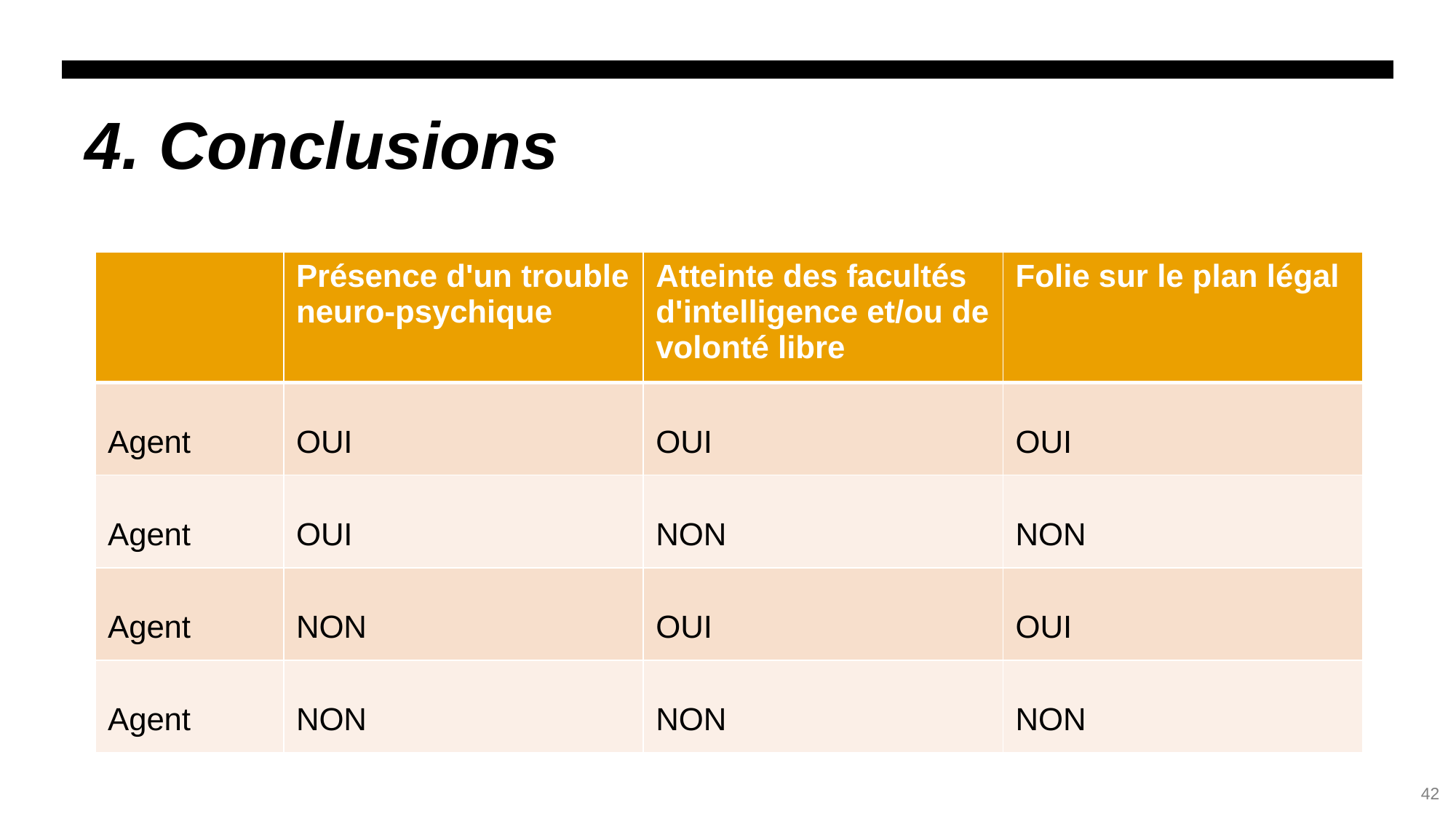

# 4. Conclusions
|  | Présence d'un trouble neuro-psychique | Atteinte des facultés d'intelligence et/ou de volonté libre | Folie sur le plan légal |
| --- | --- | --- | --- |
| Agent | OUI | OUI | OUI |
| Agent | OUI | NON | NON |
| Agent | NON | OUI | OUI |
| Agent | NON | NON | NON |
42